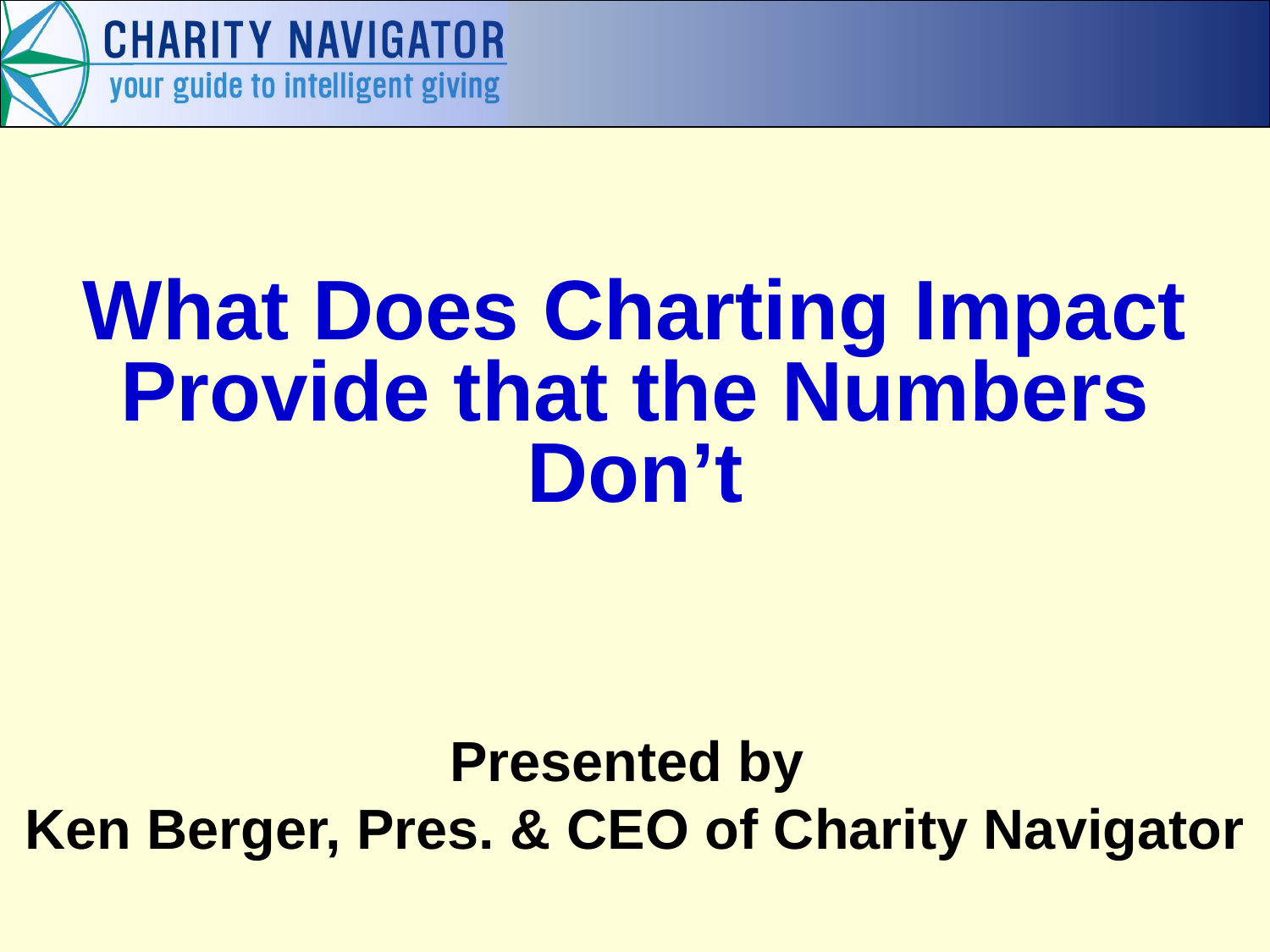

# What Does Charting Impact Provide that the Numbers Don’t
Presented by
Ken Berger, Pres. & CEO of Charity Navigator